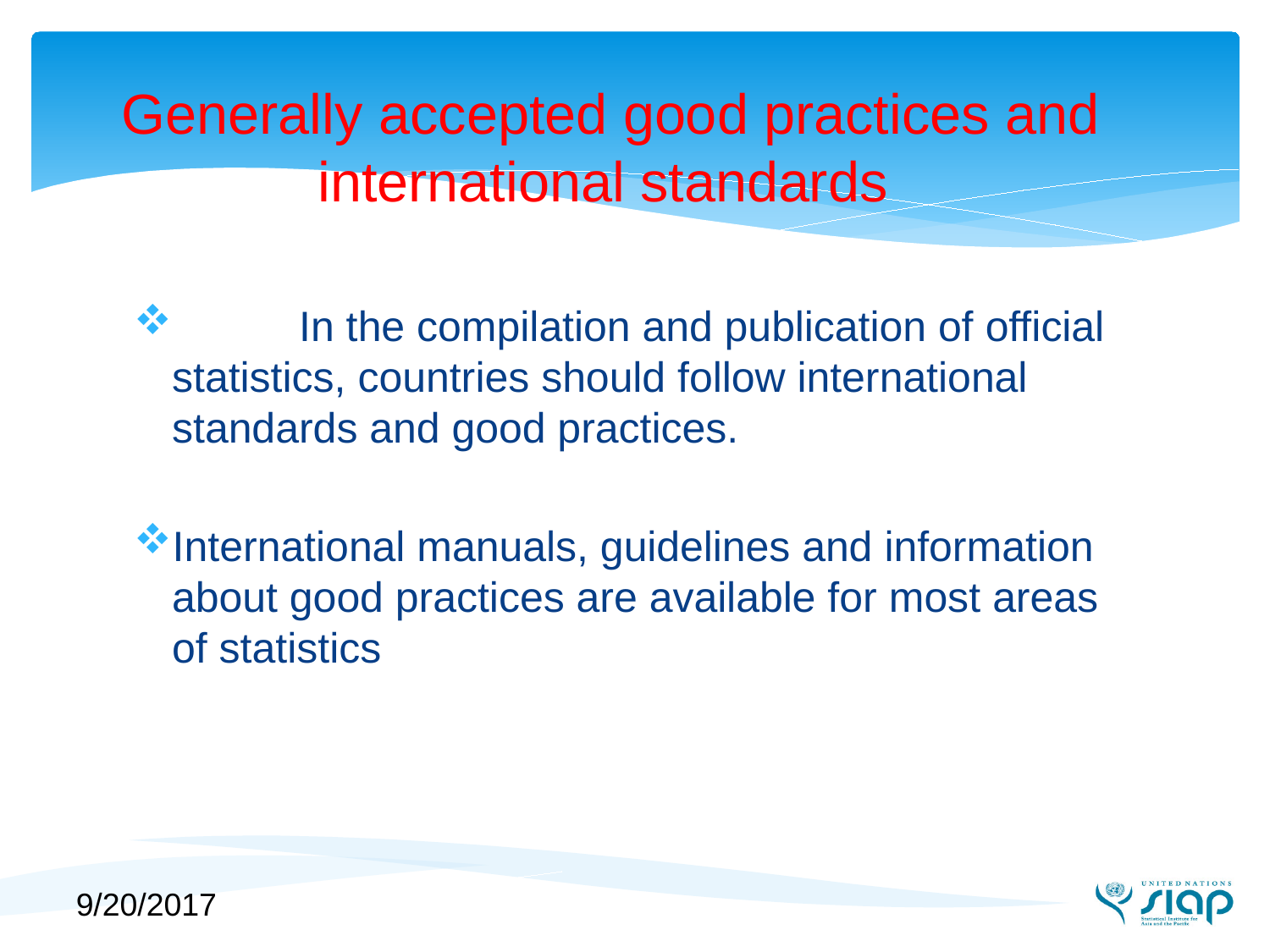

# Generally accepted good practices and international standards
	In the compilation and publication of official statistics, countries should follow international standards and good practices.

International manuals, guidelines and information about good practices are available for most areas of statistics
9/20/2017